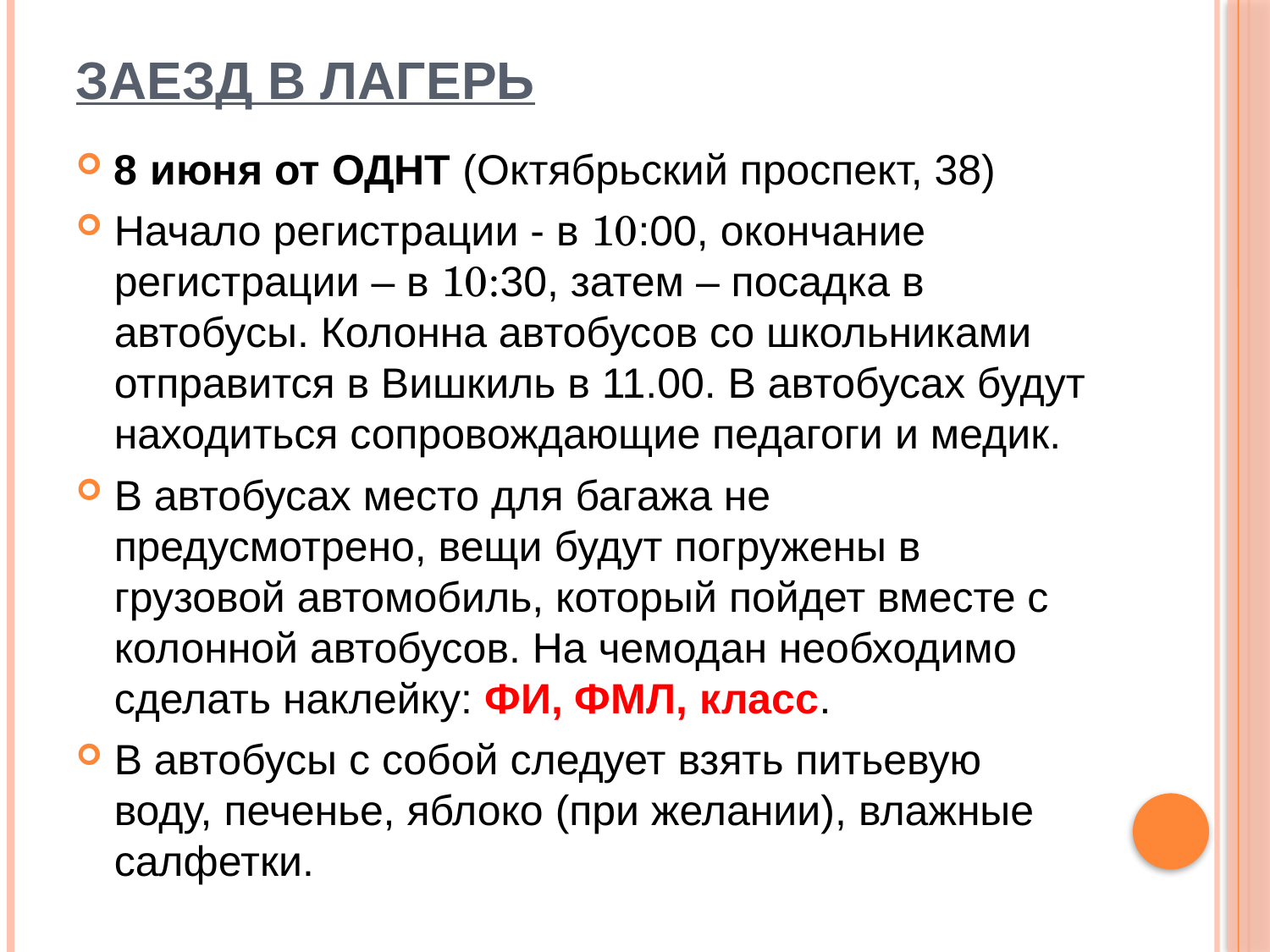

# Заезд в лагерь
8 июня от ОДНТ (Октябрьский проспект, 38)
Начало регистрации - в 10:00, окончание регистрации – в 10:30, затем – посадка в автобусы. Колонна автобусов со школьниками отправится в Вишкиль в 11.00. В автобусах будут находиться сопровождающие педагоги и медик.
В автобусах место для багажа не предусмотрено, вещи будут погружены в грузовой автомобиль, который пойдет вместе с колонной автобусов. На чемодан необходимо сделать наклейку: ФИ, ФМЛ, класс.
В автобусы с собой следует взять питьевую воду, печенье, яблоко (при желании), влажные салфетки.